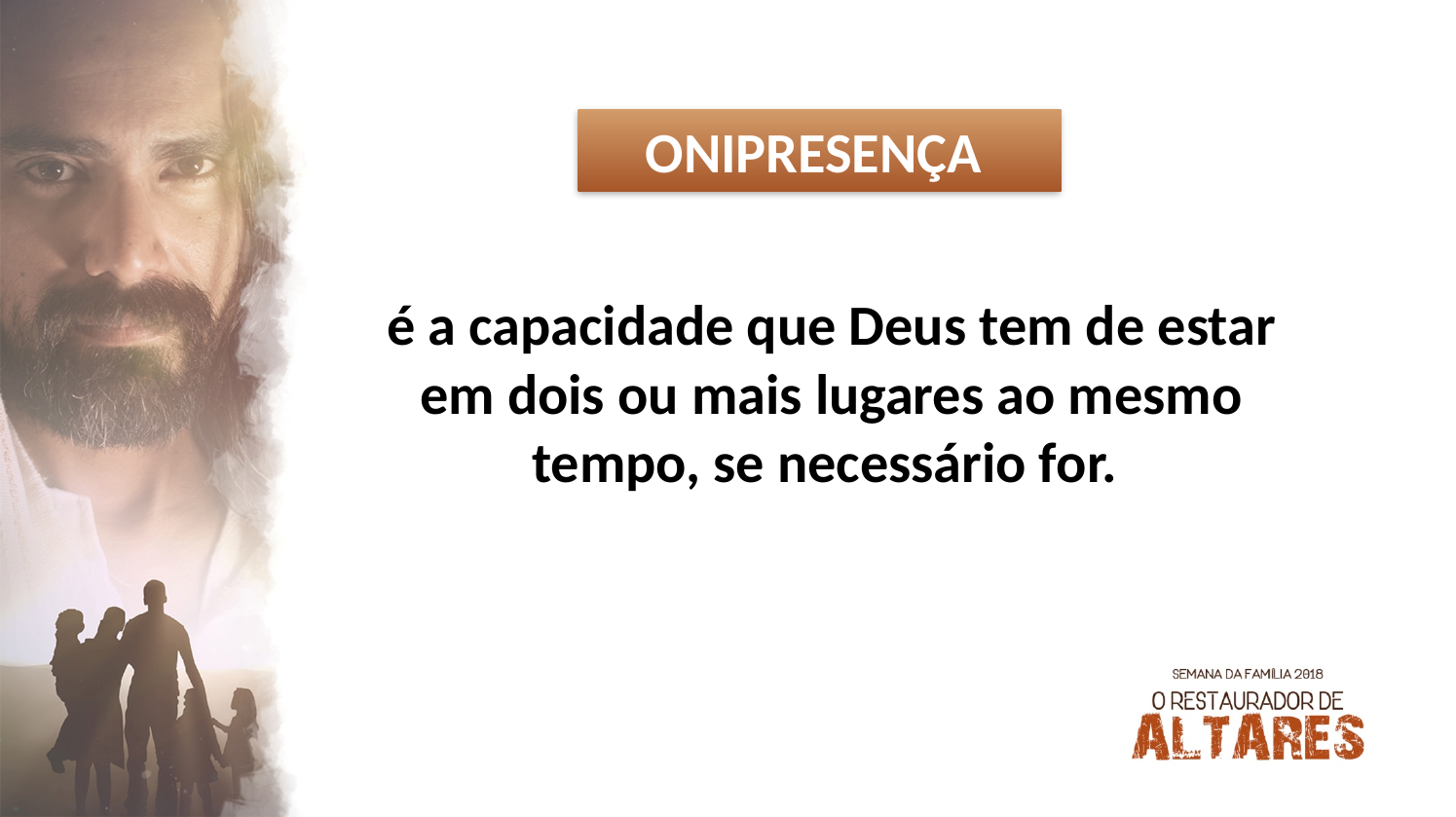

ONIPRESENÇA
é a capacidade que Deus tem de estar em dois ou mais lugares ao mesmo tempo, se necessário for.